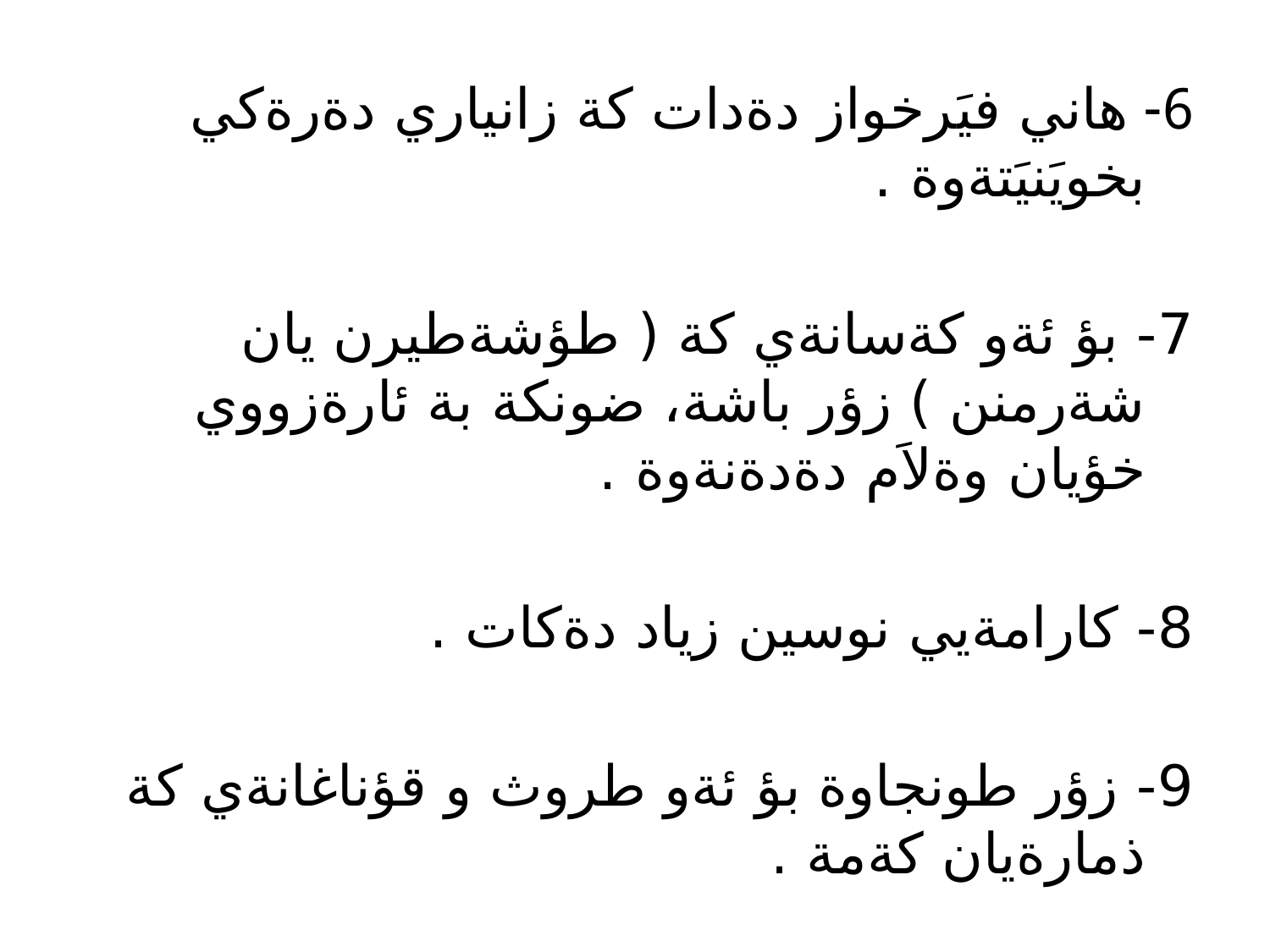

6- هاني فيَرخواز دةدات كة زانياري دةرةكي بخويَنيَتةوة .

7- بؤ ئةو كةسانةي كة ( طؤشةطيرن يان شةرمنن ) زؤر باشة، ضونكة بة ئارةزووي خؤيان وةلاَم دةدةنةوة .

8- كارامةيي نوسين زياد دةكات .

9- زؤر طونجاوة بؤ ئةو طروث و قؤناغانةي كة ذمارةيان كةمة .